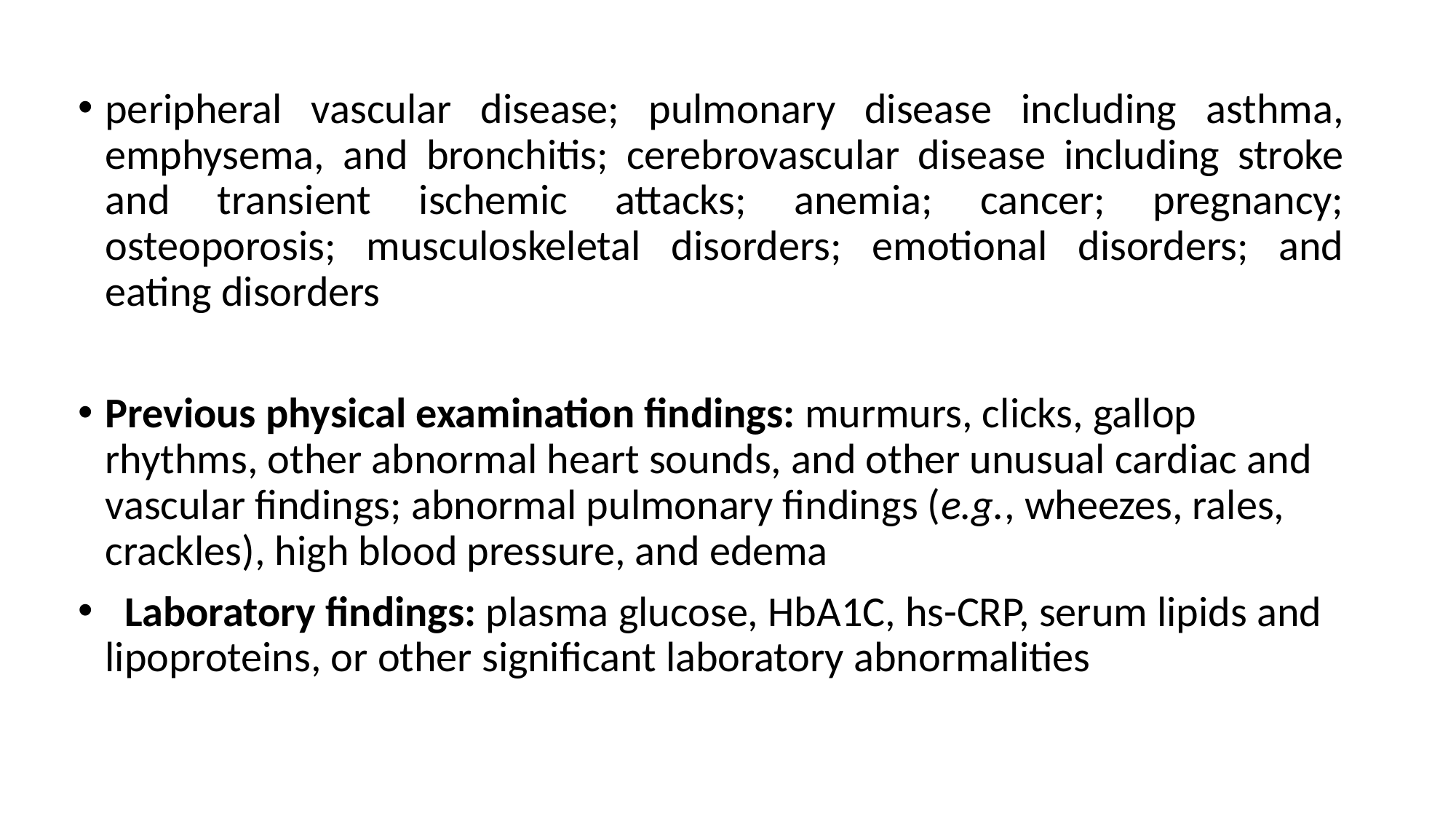

peripheral vascular disease; pulmonary disease including asthma, emphysema, and bronchitis; cerebrovascular disease including stroke and transient ischemic attacks; anemia; cancer; pregnancy; osteoporosis; musculoskeletal disorders; emotional disorders; and eating disorders

Previous physical examination findings: murmurs, clicks, gallop rhythms, other abnormal heart sounds, and other unusual cardiac and vascular findings; abnormal pulmonary findings (e.g., wheezes, rales, crackles), high blood pressure, and edema
  Laboratory findings: plasma glucose, HbA1C, hs-CRP, serum lipids and lipoproteins, or other significant laboratory abnormalities